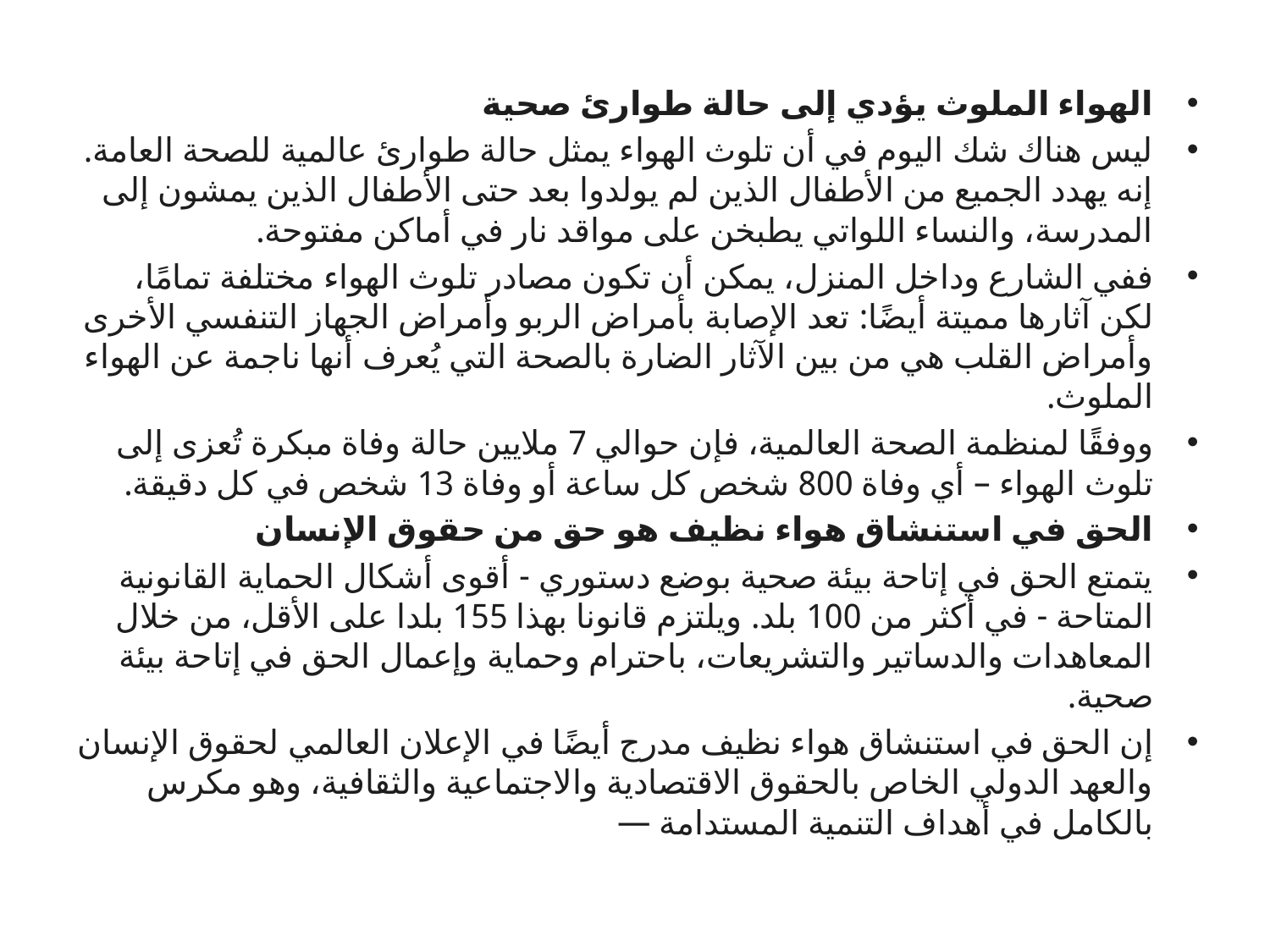

#
الهواء الملوث يؤدي إلى حالة طوارئ صحية
ليس هناك شك اليوم في أن تلوث الهواء يمثل حالة طوارئ عالمية للصحة العامة. إنه يهدد الجميع من الأطفال الذين لم يولدوا بعد حتى الأطفال الذين يمشون إلى المدرسة، والنساء اللواتي يطبخن على مواقد نار في أماكن مفتوحة.
ففي الشارع وداخل المنزل، يمكن أن تكون مصادر تلوث الهواء مختلفة تمامًا، لكن آثارها مميتة أيضًا: تعد الإصابة بأمراض الربو وأمراض الجهاز التنفسي الأخرى وأمراض القلب هي من بين الآثار الضارة بالصحة التي يُعرف أنها ناجمة عن الهواء الملوث.
ووفقًا لمنظمة الصحة العالمية، فإن حوالي 7 ملايين حالة وفاة مبكرة تُعزى إلى تلوث الهواء – أي وفاة 800 شخص كل ساعة أو وفاة 13 شخص في كل دقيقة.
الحق في استنشاق هواء نظيف هو حق من حقوق الإنسان
يتمتع الحق في إتاحة بيئة صحية بوضع دستوري - أقوى أشكال الحماية القانونية المتاحة - في أكثر من 100 بلد. ويلتزم قانونا بهذا 155 بلدا على الأقل، من خلال المعاهدات والدساتير والتشريعات، باحترام وحماية وإعمال الحق في إتاحة بيئة صحية.
إن الحق في استنشاق هواء نظيف مدرج أيضًا في الإعلان العالمي لحقوق الإنسان والعهد الدولي الخاص بالحقوق الاقتصادية والاجتماعية والثقافية، وهو مكرس بالكامل في أهداف التنمية المستدامة —